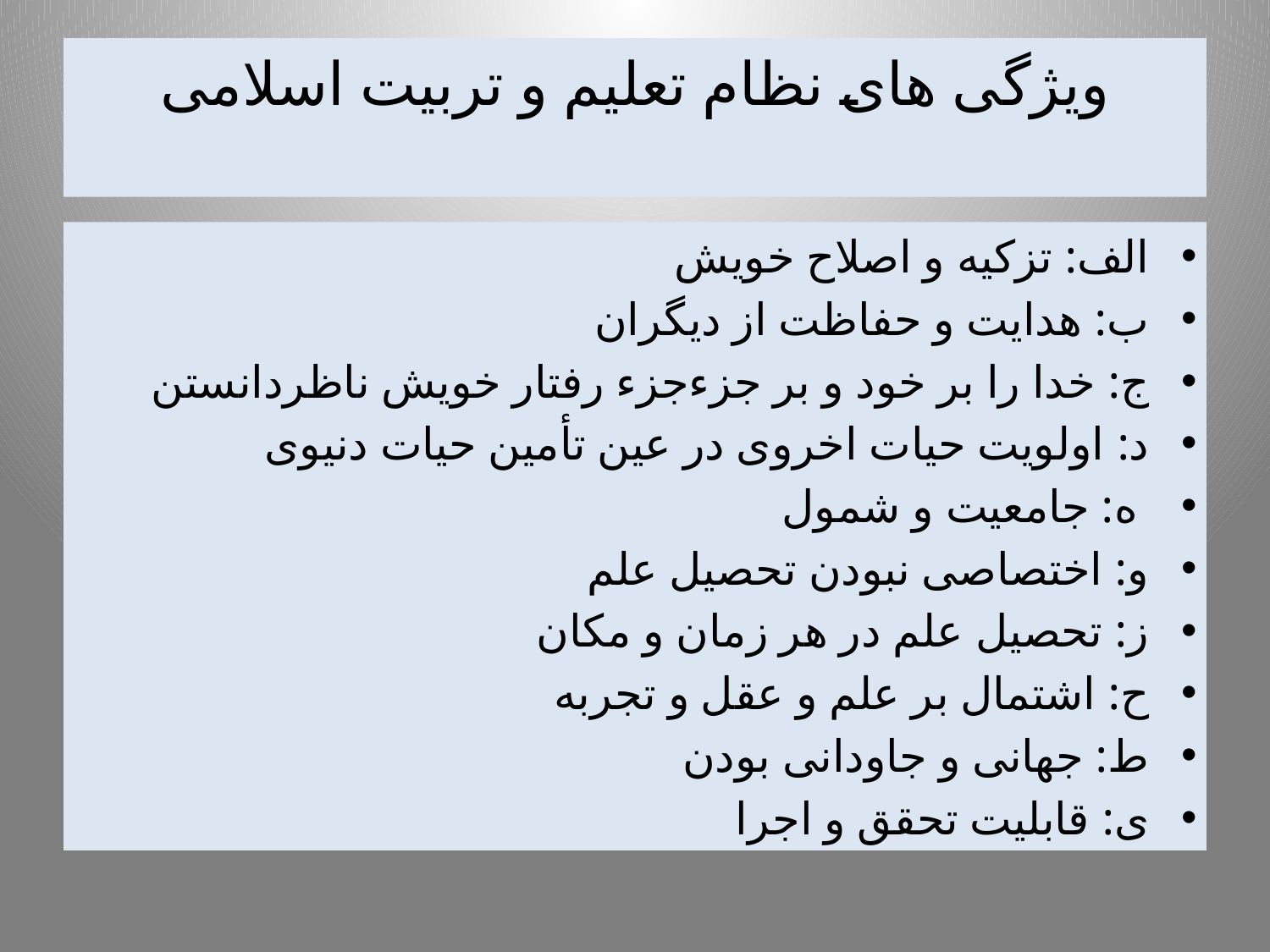

# ویژگی های نظام تعلیم و تربیت اسلامی
الف: تزکیه و اصلاح خویش
ب: هدایت و حفاظت از دیگران
ج: خدا را بر خود و بر جزءجزء رفتار خویش ناظردانستن
د: اولویت حیات اخروی در عین تأمین حیات دنیوی
 ه: جامعیت و شمول
و: اختصاصی نبودن تحصیل علم
ز: تحصیل علم در هر زمان و مکان
ح: اشتمال بر علم و عقل و تجربه
ط: جهانی و جاودانی بودن
ی: قابلیت تحقق و اجرا